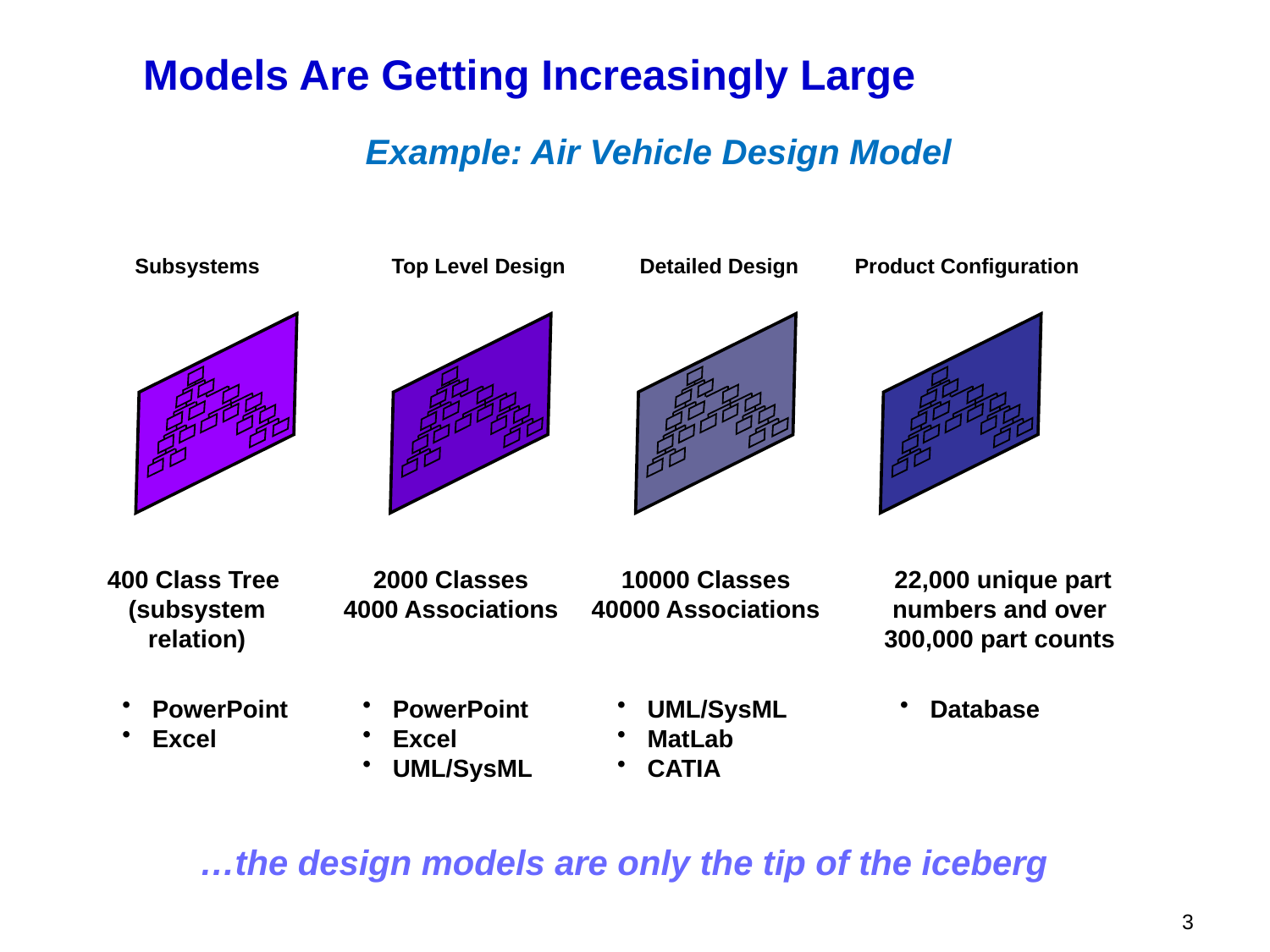

Models Are Getting Increasingly Large
Example: Air Vehicle Design Model
Subsystems
Top Level Design
Detailed Design
Product Configuration

400 Class Tree
(subsystem
relation)
2000 Classes
4000 Associations
10000 Classes
40000 Associations
 22,000 unique part numbers and over 300,000 part counts
PowerPoint
Excel
PowerPoint
Excel
UML/SysML
UML/SysML
MatLab
CATIA
Database
…the design models are only the tip of the iceberg
3